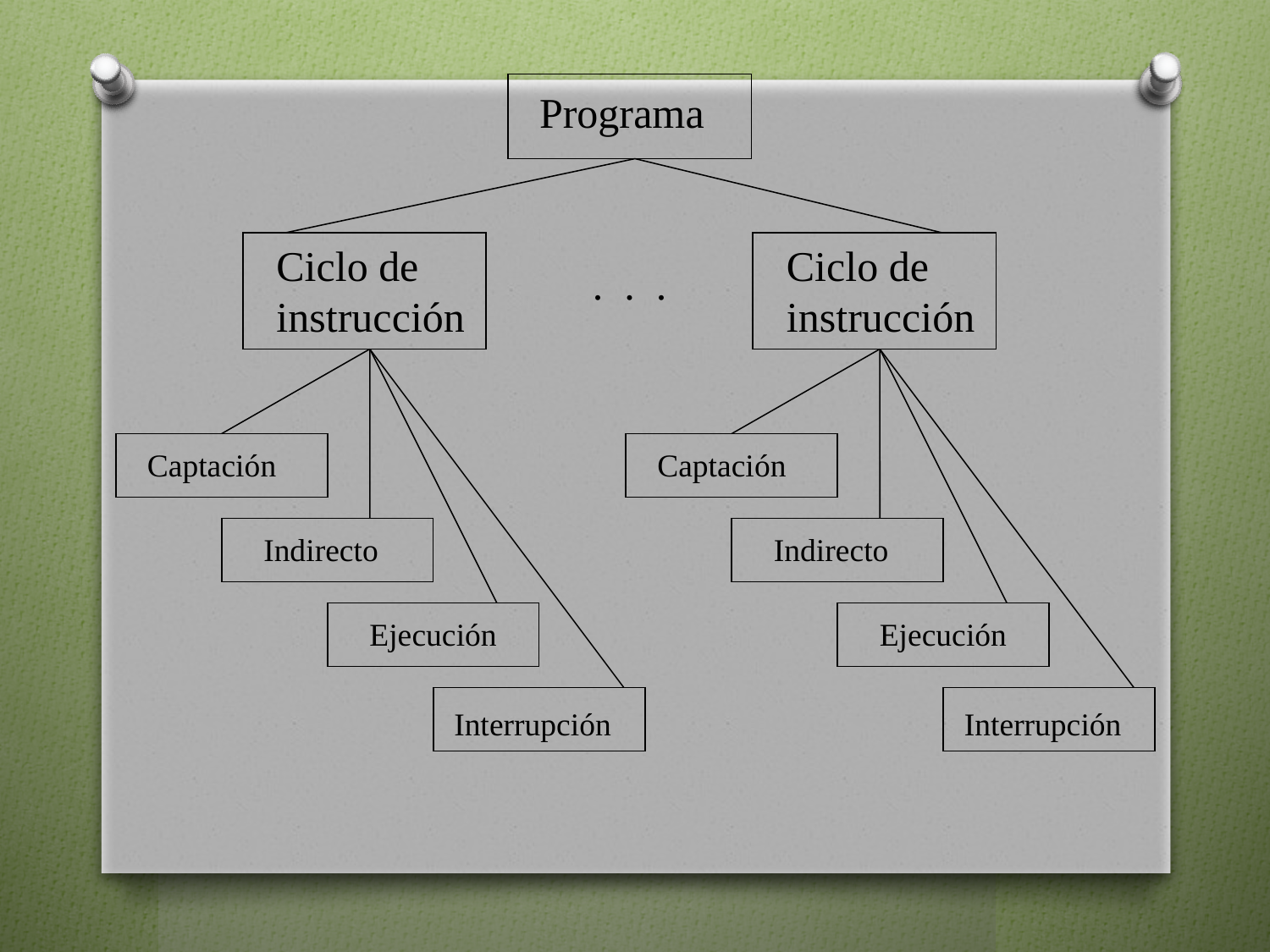

Programa

Ciclo de
instrucción

Captación

Indirecto

Ejecución

Interrupción

Ciclo de
instrucción

Captación

Indirecto

Ejecución

Interrupción

.  .  .